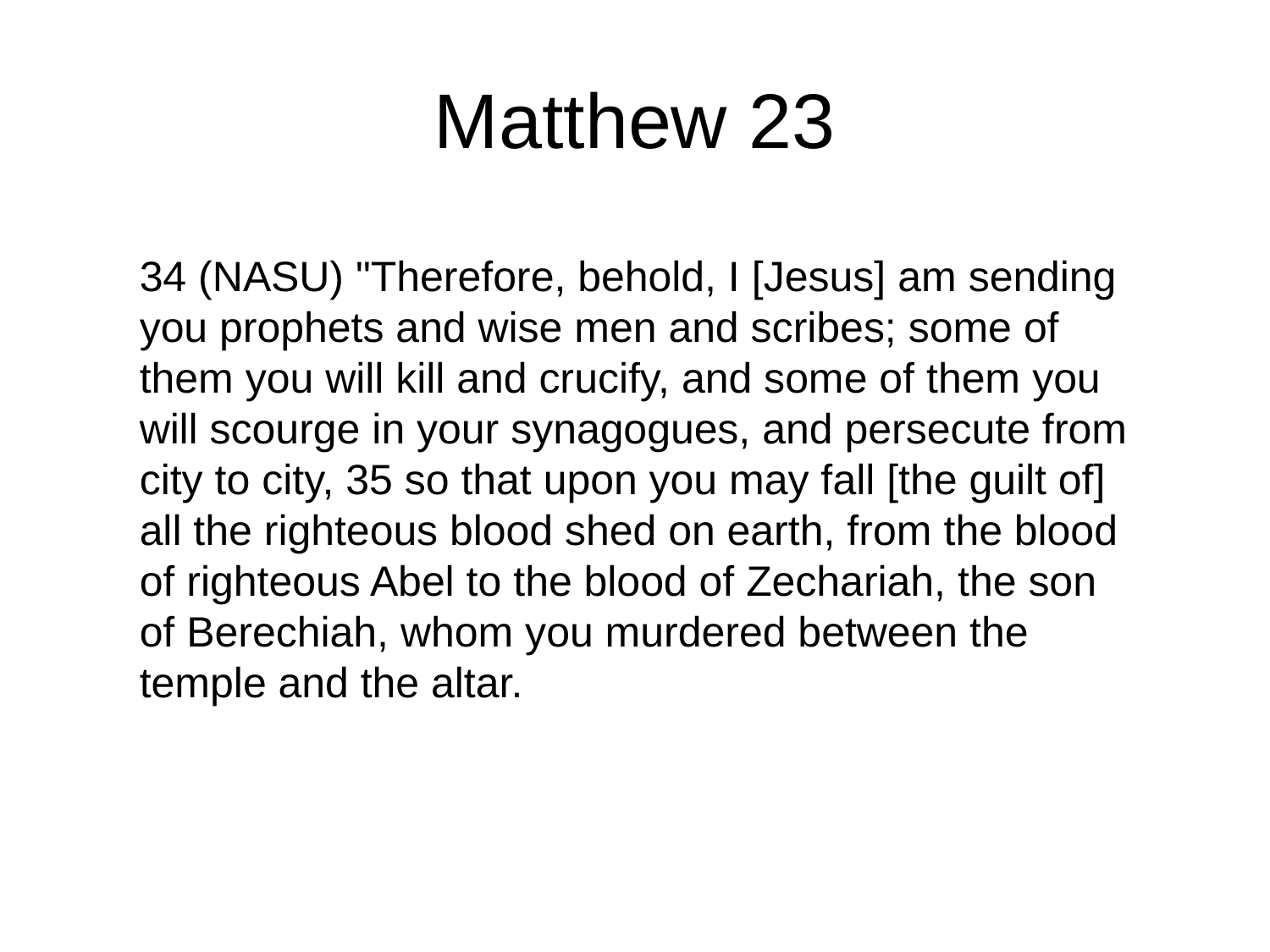

# Matthew 23
34 (NASU) "Therefore, behold, I [Jesus] am sending you prophets and wise men and scribes; some of them you will kill and crucify, and some of them you will scourge in your synagogues, and persecute from city to city, 35 so that upon you may fall [the guilt of] all the righteous blood shed on earth, from the blood of righteous Abel to the blood of Zechariah, the son of Berechiah, whom you murdered between the temple and the altar.